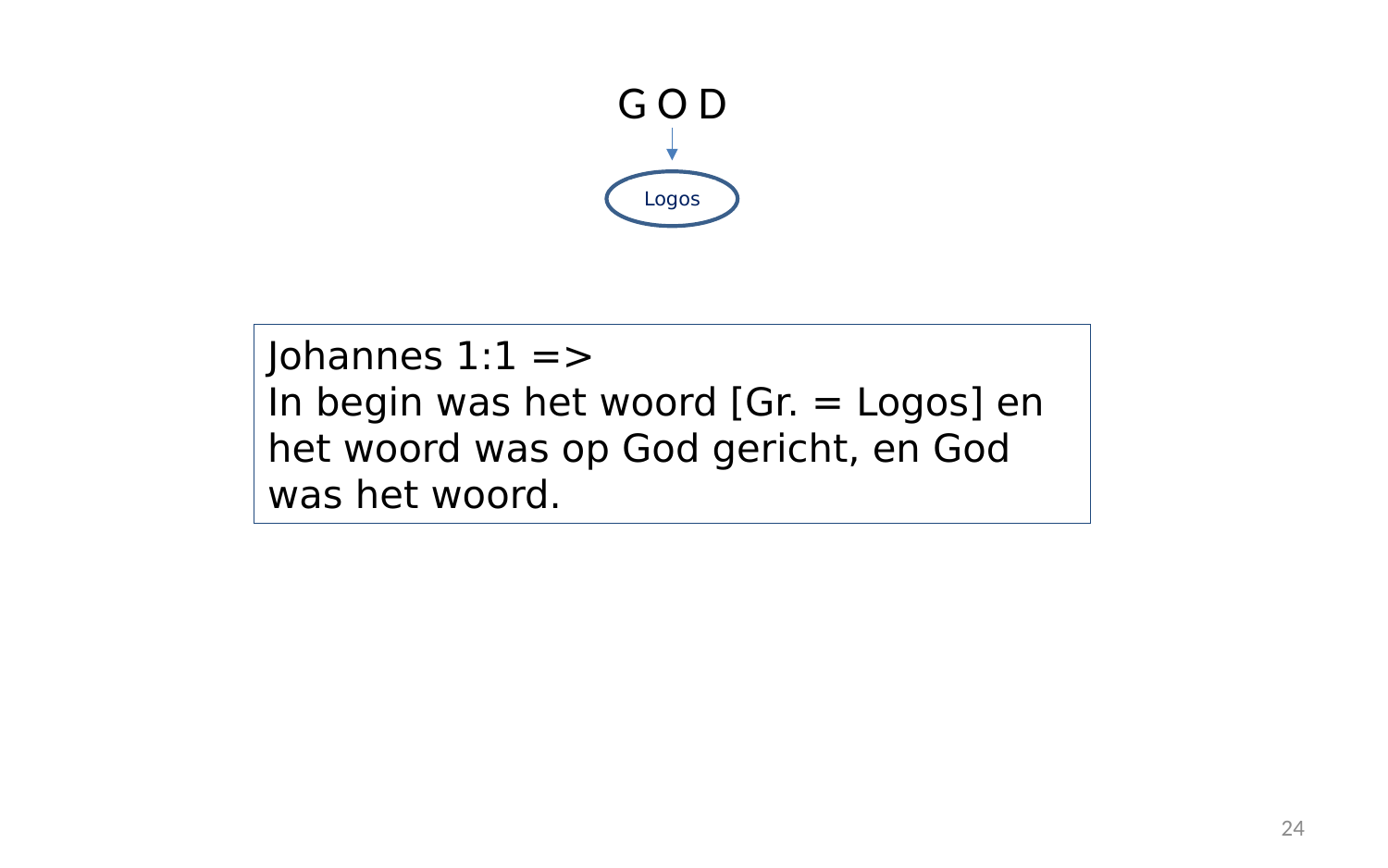

G O D

Logos
Johannes 1:1 =>
In begin was het woord [Gr. = Logos] en het woord was op God gericht, en God was het woord.
24